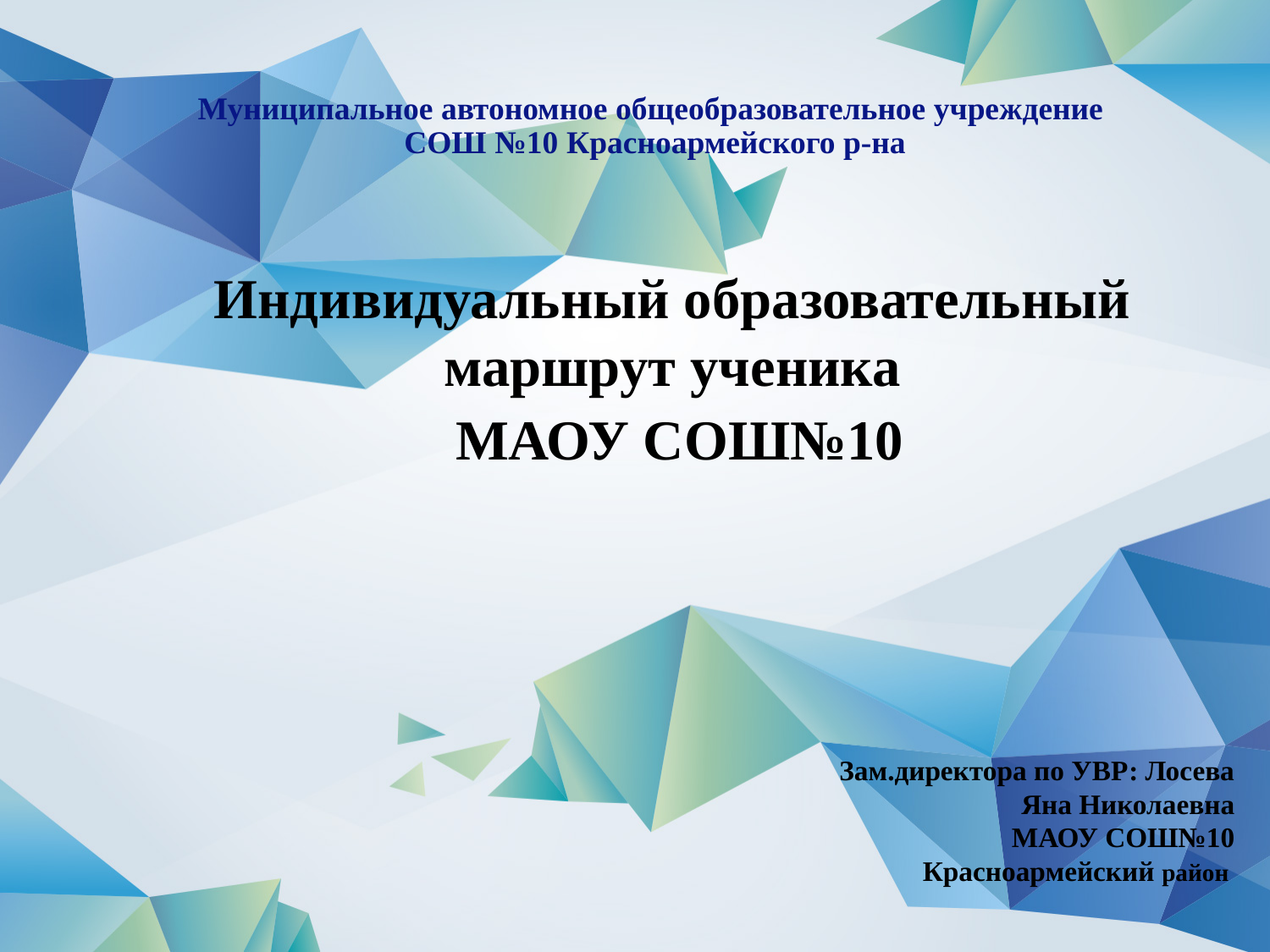

Муниципальное автономное общеобразовательное учреждение
СОШ №10 Красноармейского р-на

Индивидуальный образовательный маршрут ученика
 МАОУ СОШ№10
Зам.директора по УВР: Лосева Яна Николаевна
МАОУ СОШ№10
Красноармейский район